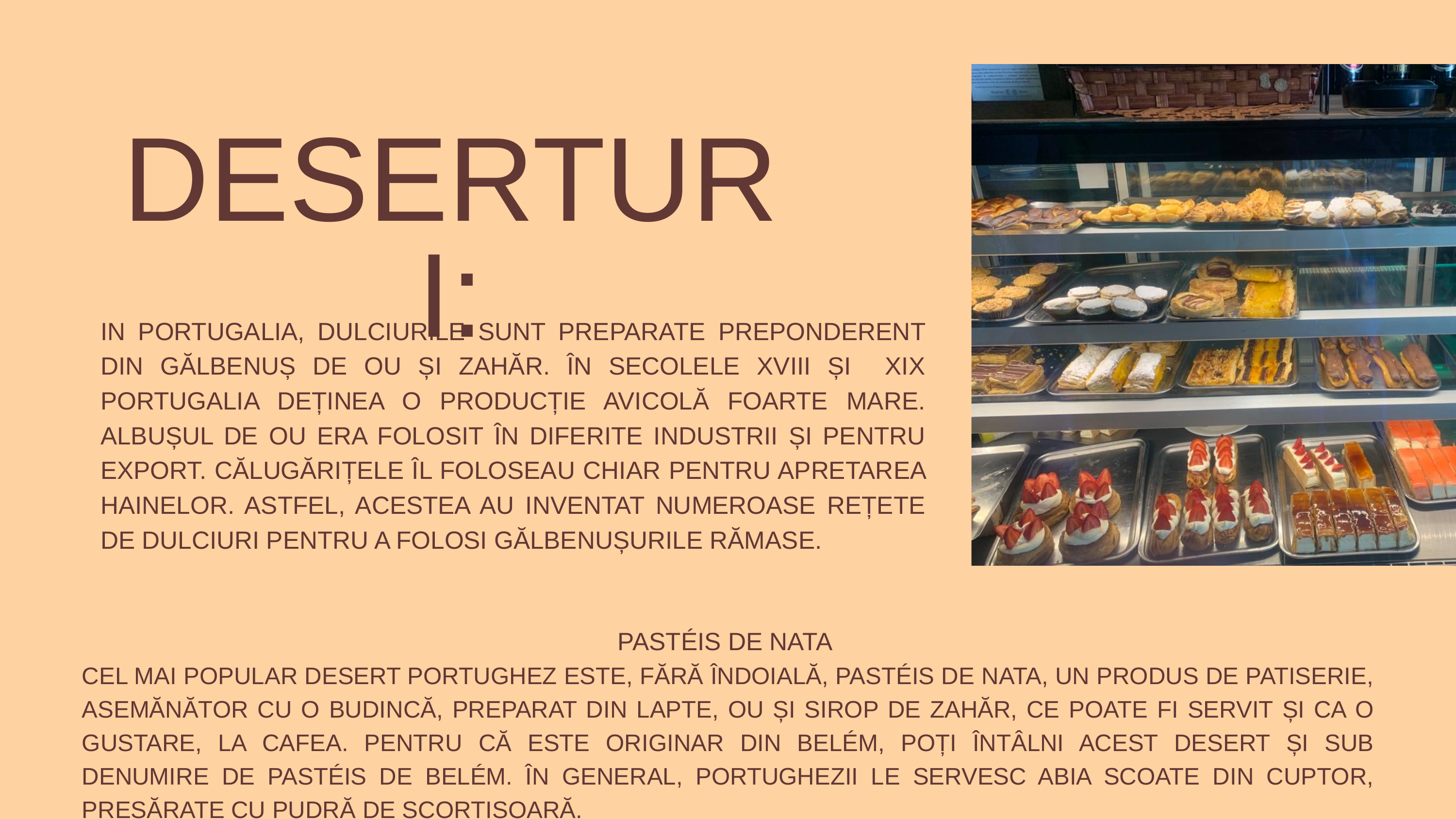

DESERTURI:
IN PORTUGALIA, DULCIURILE SUNT PREPARATE PREPONDERENT DIN GĂLBENUȘ DE OU ȘI ZAHĂR. ÎN SECOLELE XVIII ȘI  XIX PORTUGALIA DEȚINEA O PRODUCȚIE AVICOLĂ FOARTE MARE. ALBUȘUL DE OU ERA FOLOSIT ÎN DIFERITE INDUSTRII ȘI PENTRU EXPORT. CĂLUGĂRIȚELE ÎL FOLOSEAU CHIAR PENTRU APRETAREA HAINELOR. ASTFEL, ACESTEA AU INVENTAT NUMEROASE REȚETE DE DULCIURI PENTRU A FOLOSI GĂLBENUȘURILE RĂMASE.
PASTÉIS DE NATA
CEL MAI POPULAR DESERT PORTUGHEZ ESTE, FĂRĂ ÎNDOIALĂ, PASTÉIS DE NATA, UN PRODUS DE PATISERIE, ASEMĂNĂTOR CU O BUDINCĂ, PREPARAT DIN LAPTE, OU ȘI SIROP DE ZAHĂR, CE POATE FI SERVIT ȘI CA O GUSTARE, LA CAFEA. PENTRU CĂ ESTE ORIGINAR DIN BELÉM, POȚI ÎNTÂLNI ACEST DESERT ȘI SUB DENUMIRE DE PASTÉIS DE BELÉM. ÎN GENERAL, PORTUGHEZII LE SERVESC ABIA SCOATE DIN CUPTOR, PRESĂRATE CU PUDRĂ DE SCORȚIȘOARĂ.